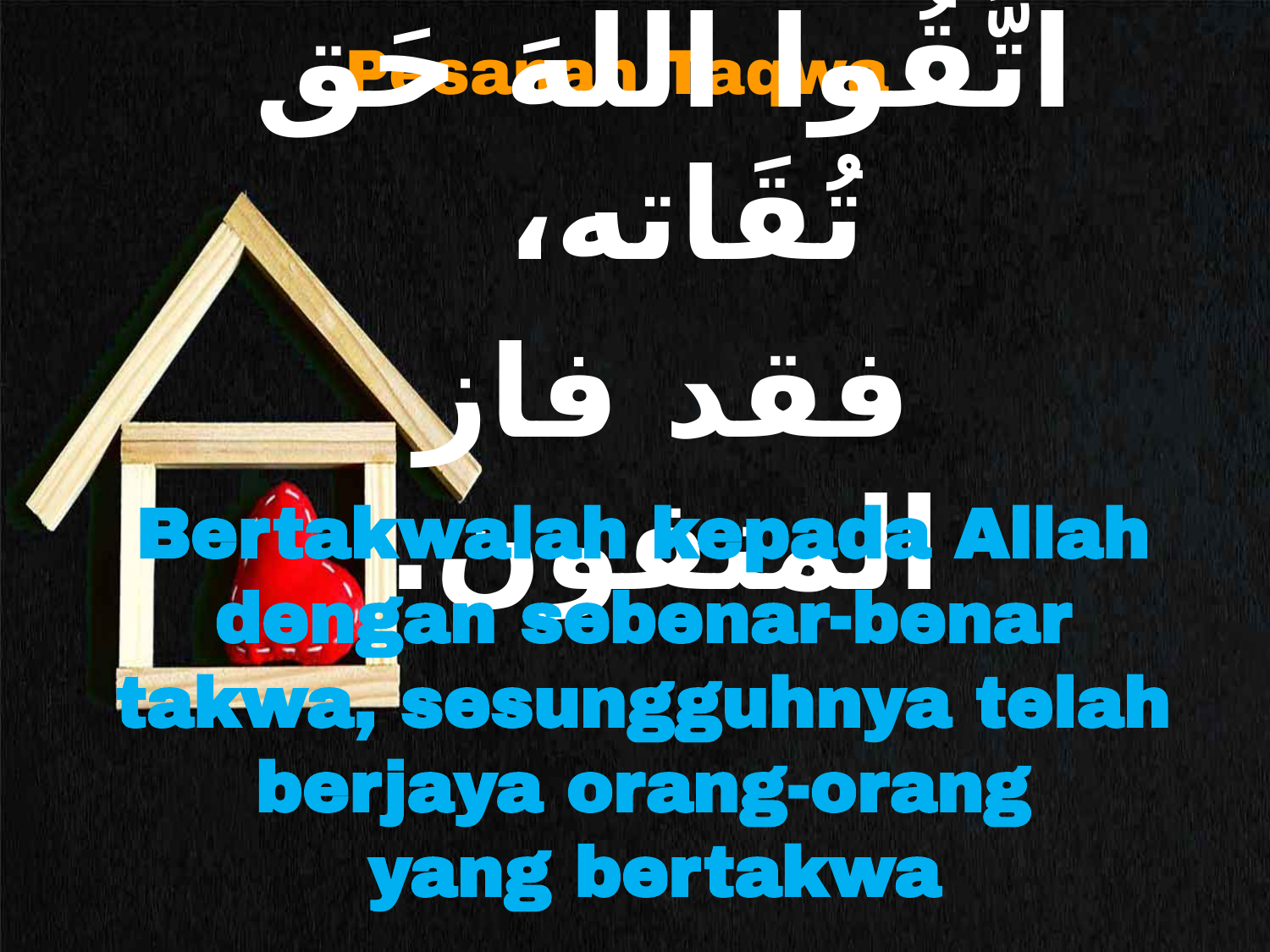

Pesanan Taqwa
اتَّقُوا اللهَ حَق تُقَاته،
فقد فاز المتقون.
Bertakwalah kepada Allah dengan sebenar-benar takwa, sesungguhnya telah berjaya orang-orang
 yang bertakwa